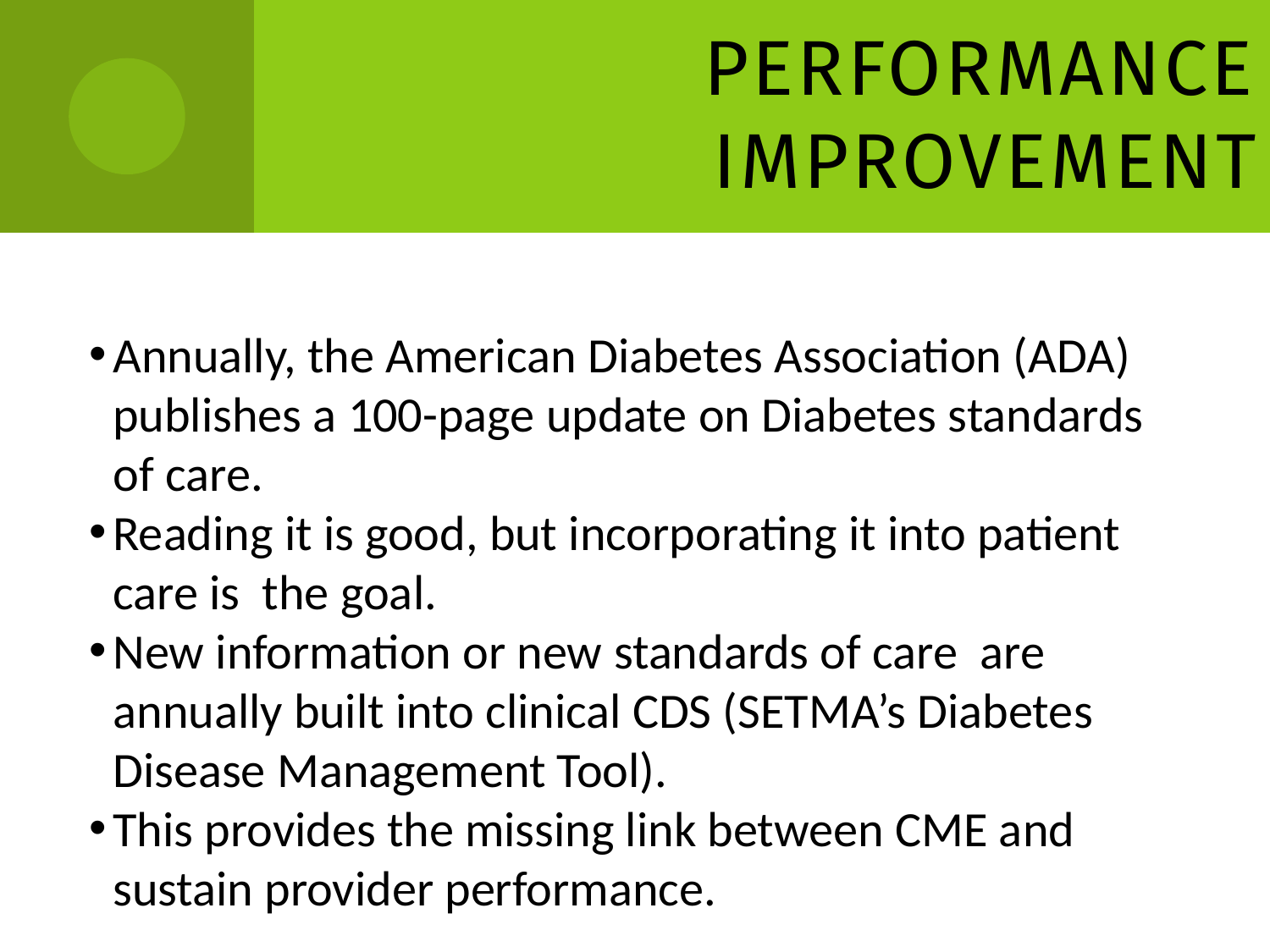

# Performance Improvement
Annually, the American Diabetes Association (ADA) publishes a 100-page update on Diabetes standards of care.
Reading it is good, but incorporating it into patient care is  the goal.
New information or new standards of care  are annually built into clinical CDS (SETMA’s Diabetes Disease Management Tool).
This provides the missing link between CME and sustain provider performance.